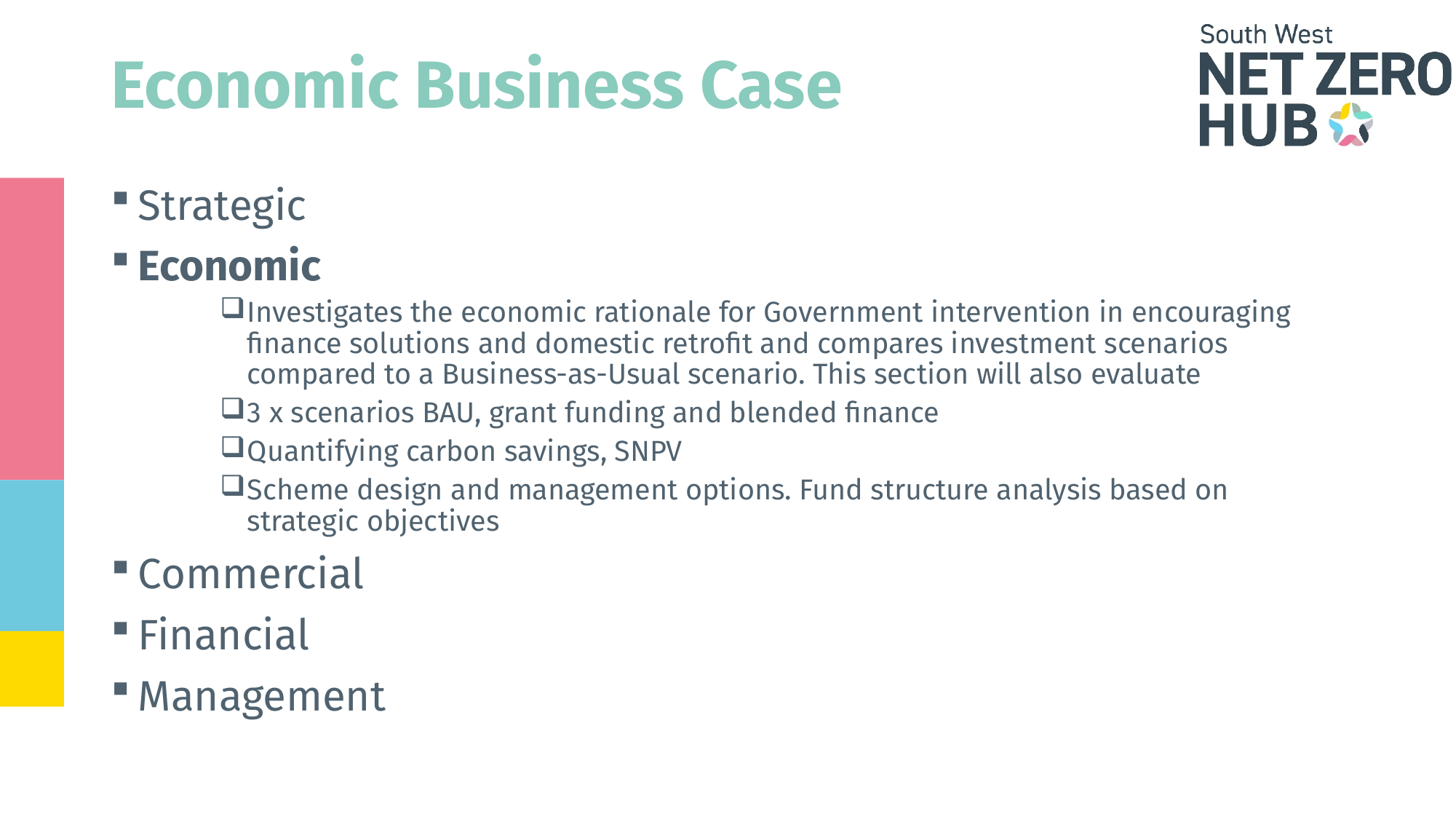

# Economic Business Case
Strategic
Economic
Investigates the economic rationale for Government intervention in encouraging finance solutions and domestic retrofit and compares investment scenarios compared to a Business-as-Usual scenario. This section will also evaluate
3 x scenarios BAU, grant funding and blended finance
Quantifying carbon savings, SNPV
Scheme design and management options. Fund structure analysis based on strategic objectives
Commercial
Financial
Management